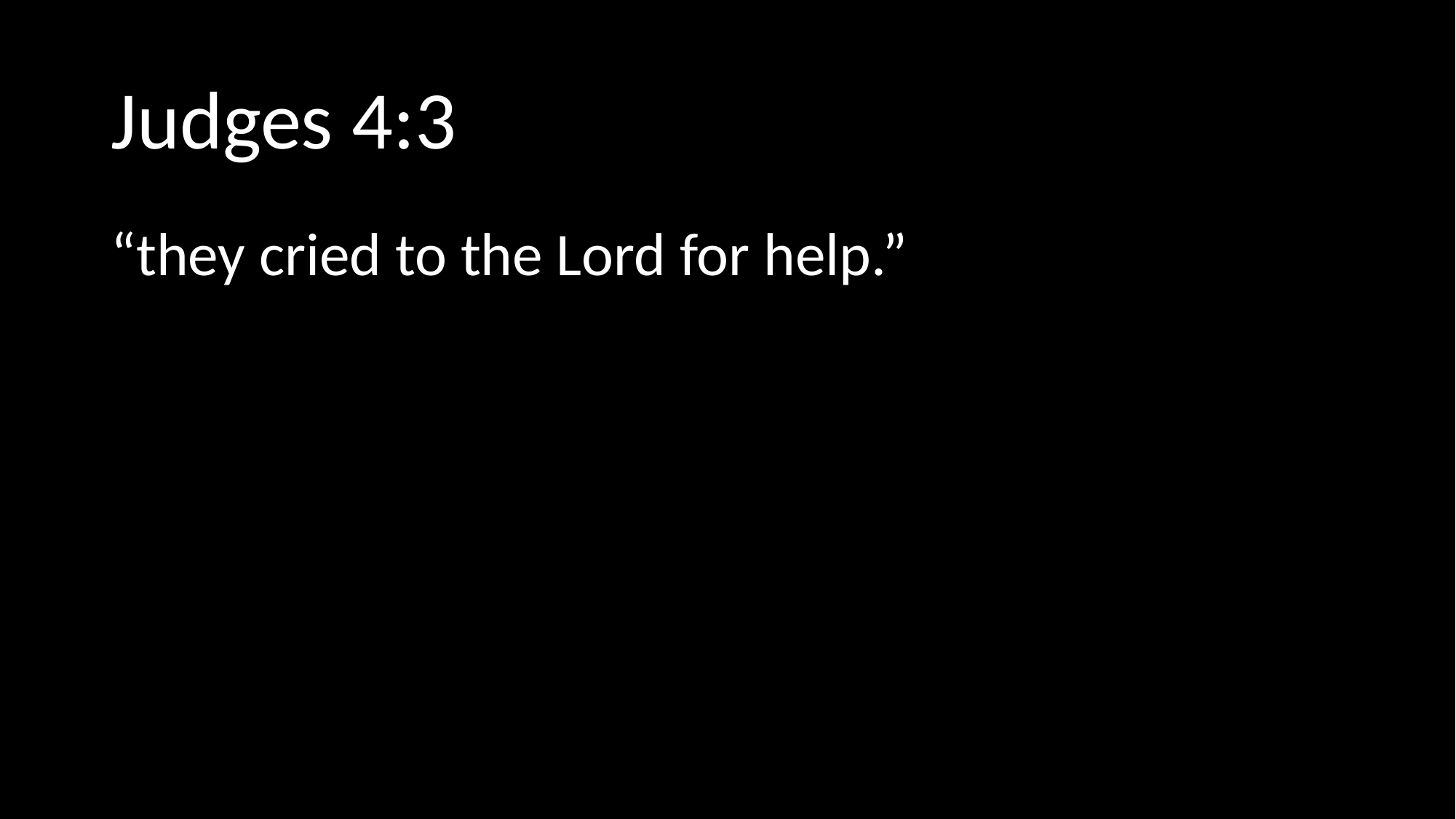

# Judges 4:3
“they cried to the Lord for help.”